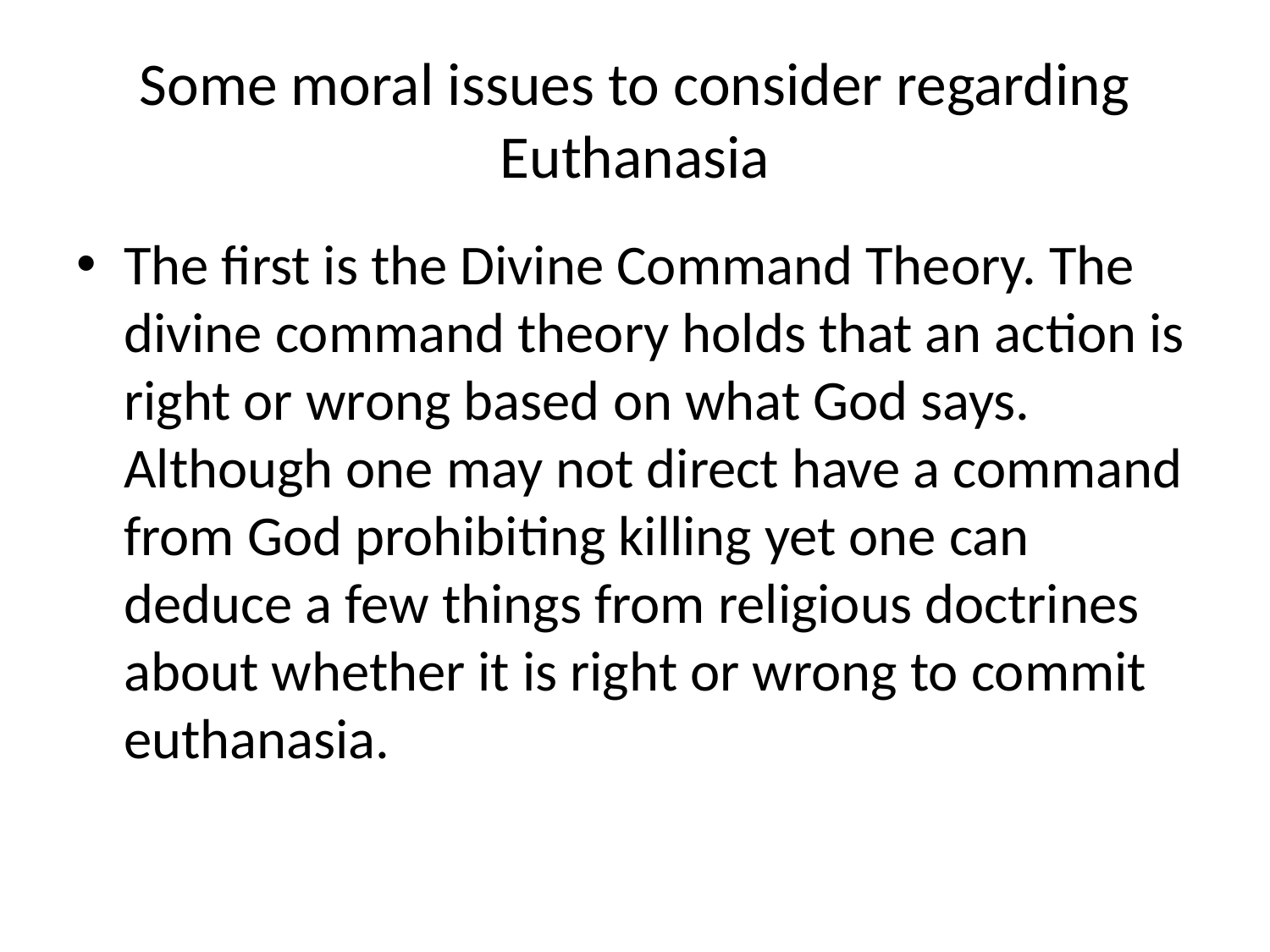

# Some moral issues to consider regarding Euthanasia
The first is the Divine Command Theory. The divine command theory holds that an action is right or wrong based on what God says. Although one may not direct have a command from God prohibiting killing yet one can deduce a few things from religious doctrines about whether it is right or wrong to commit euthanasia.